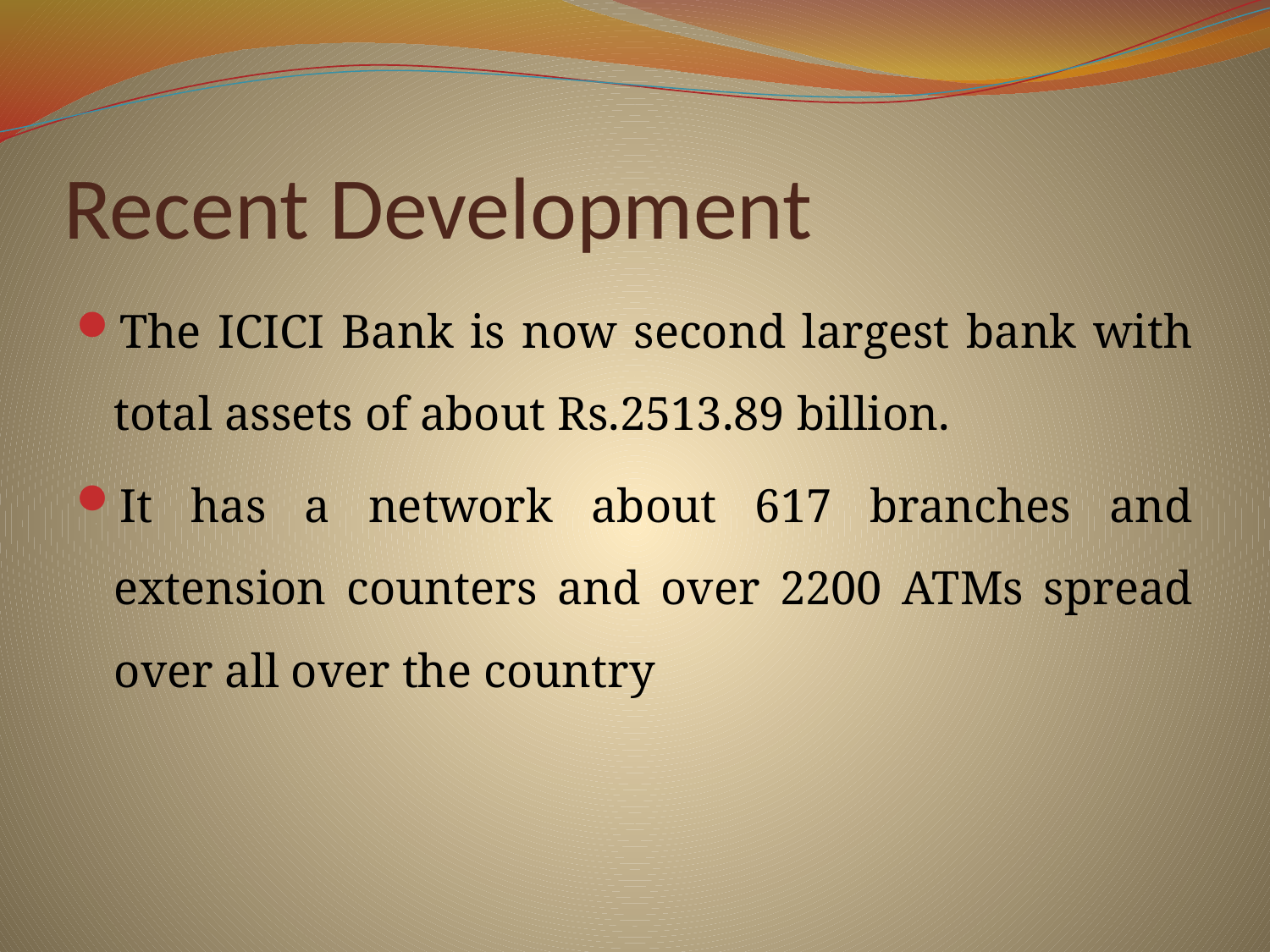

# Recent Development
The ICICI Bank is now second largest bank with total assets of about Rs.2513.89 billion.
It has a network about 617 branches and extension counters and over 2200 ATMs spread over all over the country